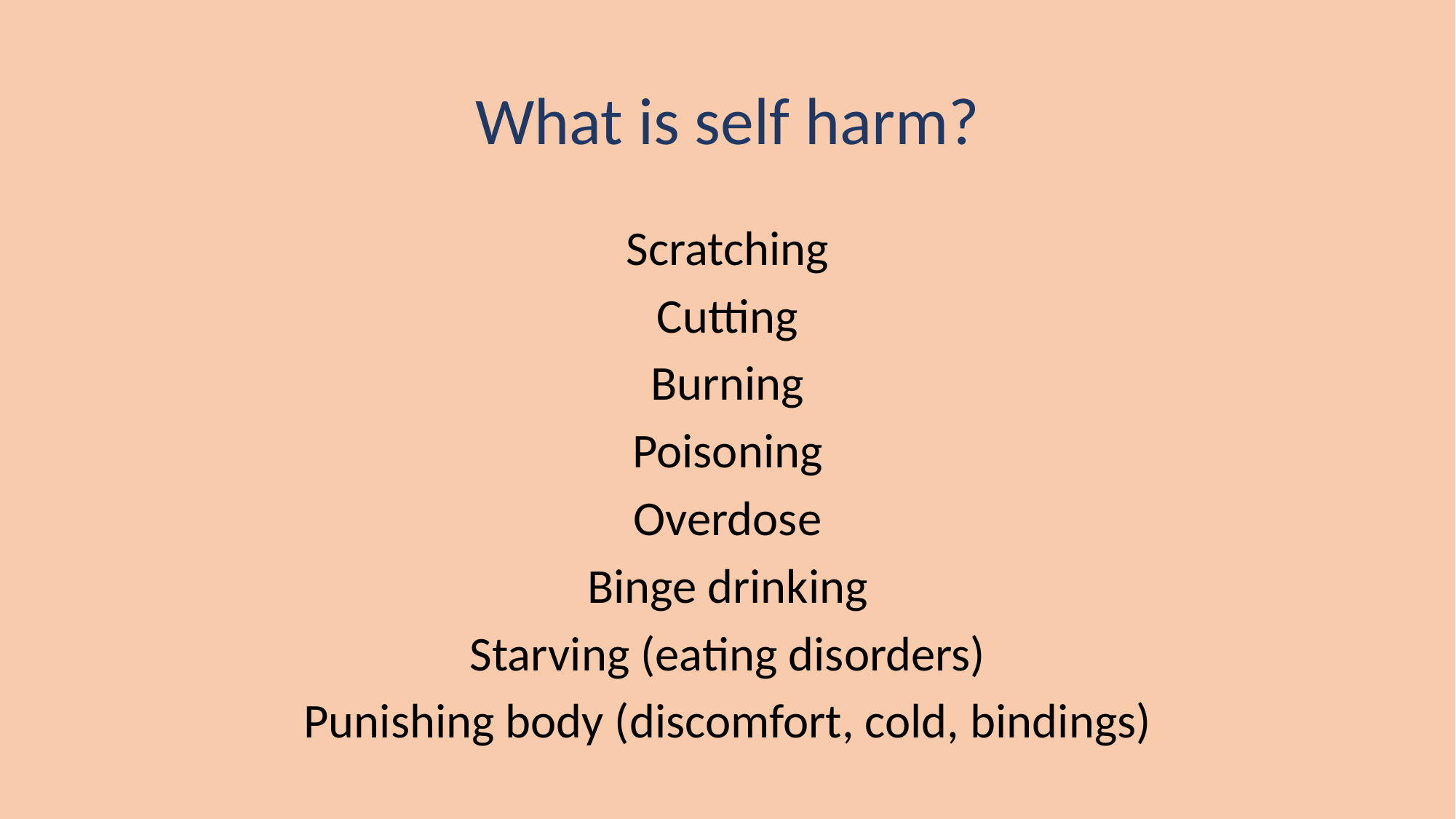

# What is self harm?
Scratching
Cutting
Burning
Poisoning
Overdose
Binge drinking
Starving (eating disorders)
Punishing body (discomfort, cold, bindings)